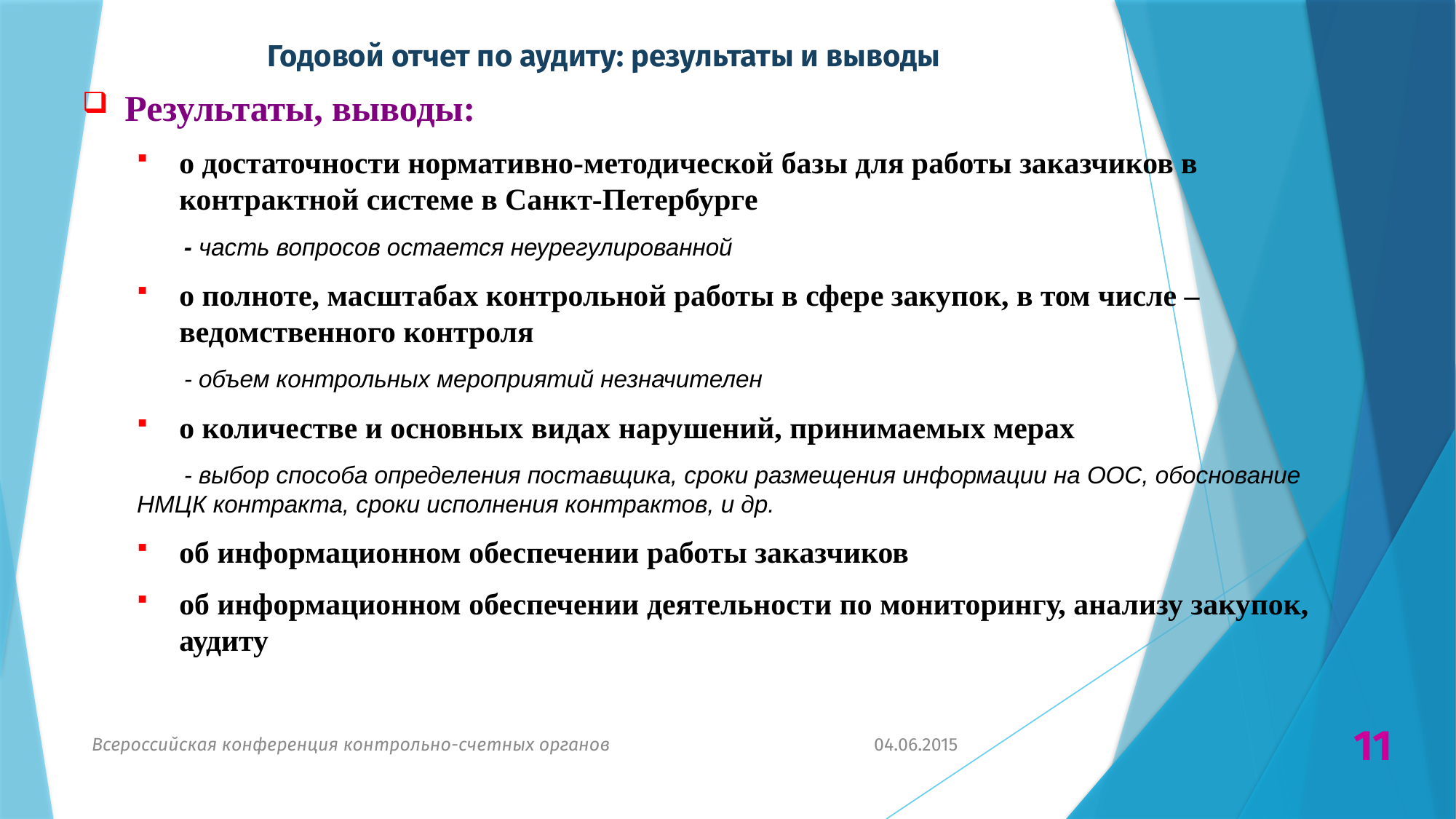

Годовой отчет по аудиту: результаты и выводы
#
Результаты, выводы:
о достаточности нормативно-методической базы для работы заказчиков в контрактной системе в Санкт-Петербурге
       - часть вопросов остается неурегулированной
о полноте, масштабах контрольной работы в сфере закупок, в том числе – ведомственного контроля
       - объем контрольных мероприятий незначителен
о количестве и основных видах нарушений, принимаемых мерах
       - выбор способа определения поставщика, сроки размещения информации на ООС, обоснование        НМЦК контракта, сроки исполнения контрактов, и др.
об информационном обеспечении работы заказчиков
об информационном обеспечении деятельности по мониторингу, анализу закупок, аудиту

Всероссийская конференция контрольно-счетных органов
04.06.2015
11